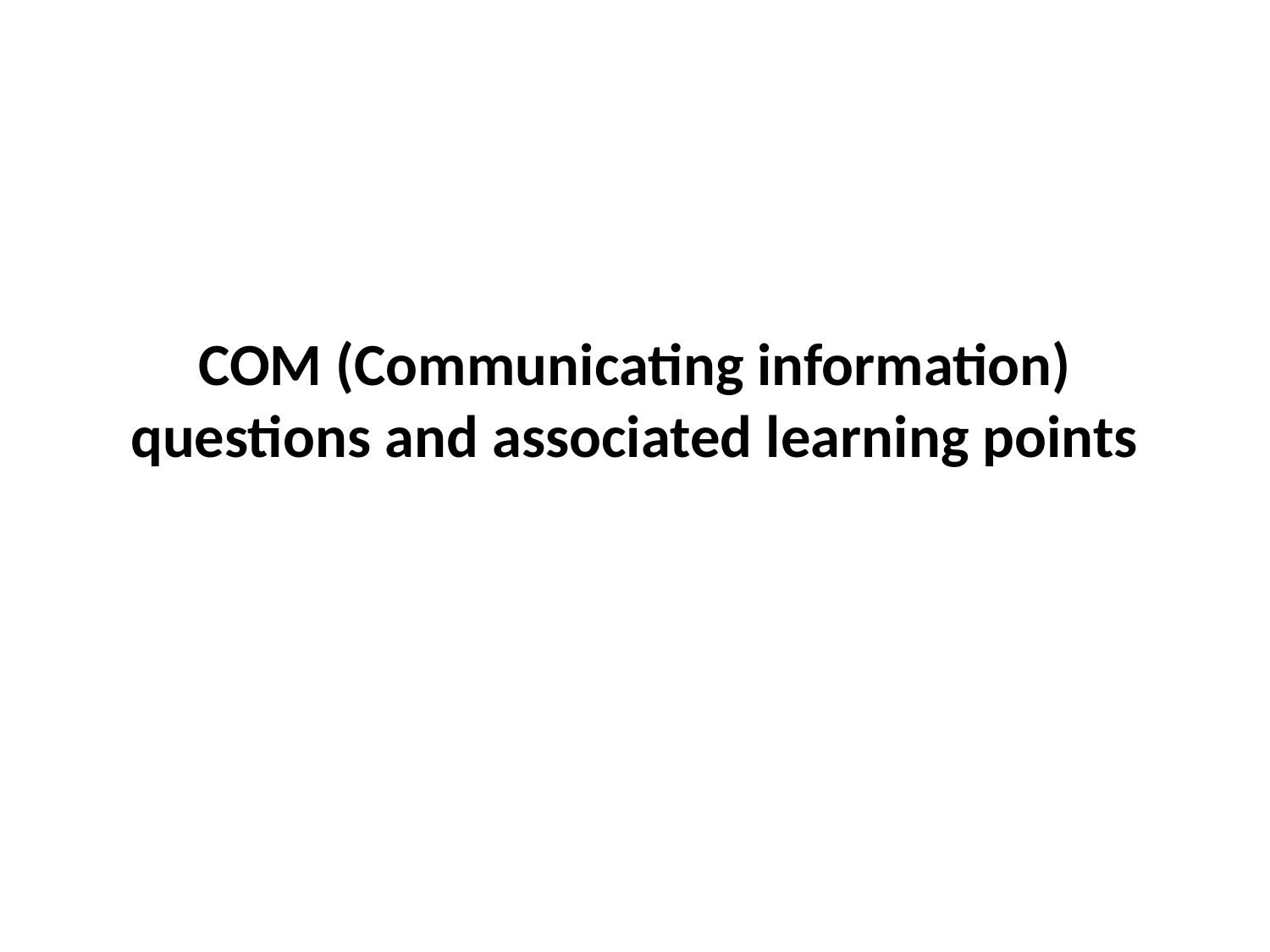

# COM (Communicating information) questions and associated learning points